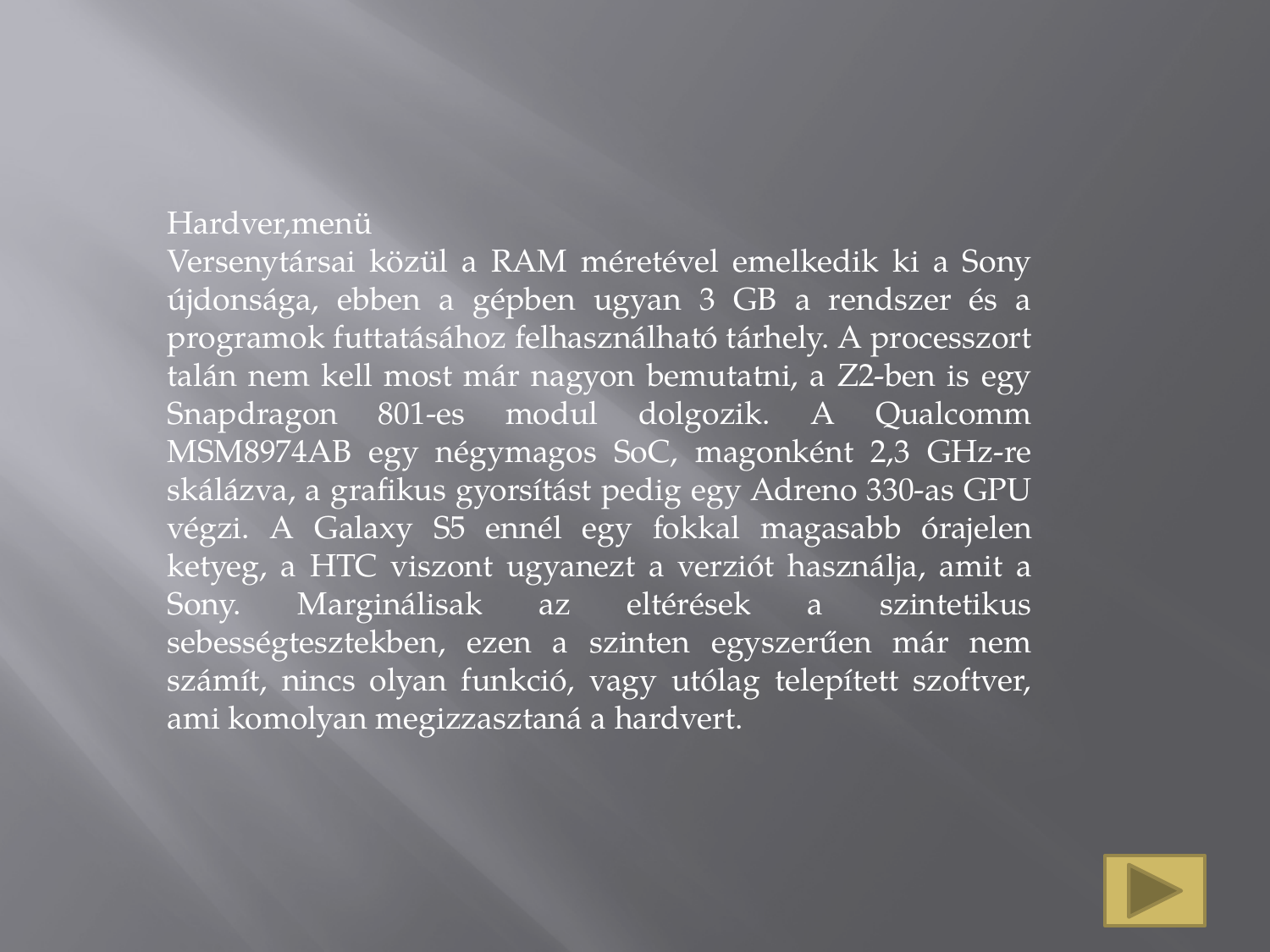

Hardver,menü
Versenytársai közül a RAM méretével emelkedik ki a Sony újdonsága, ebben a gépben ugyan 3 GB a rendszer és a programok futtatásához felhasználható tárhely. A processzort talán nem kell most már nagyon bemutatni, a Z2-ben is egy Snapdragon 801-es modul dolgozik. A Qualcomm MSM8974AB egy négymagos SoC, magonként 2,3 GHz-re skálázva, a grafikus gyorsítást pedig egy Adreno 330-as GPU végzi. A Galaxy S5 ennél egy fokkal magasabb órajelen ketyeg, a HTC viszont ugyanezt a verziót használja, amit a Sony. Marginálisak az eltérések a szintetikus sebességtesztekben, ezen a szinten egyszerűen már nem számít, nincs olyan funkció, vagy utólag telepített szoftver, ami komolyan megizzasztaná a hardvert.